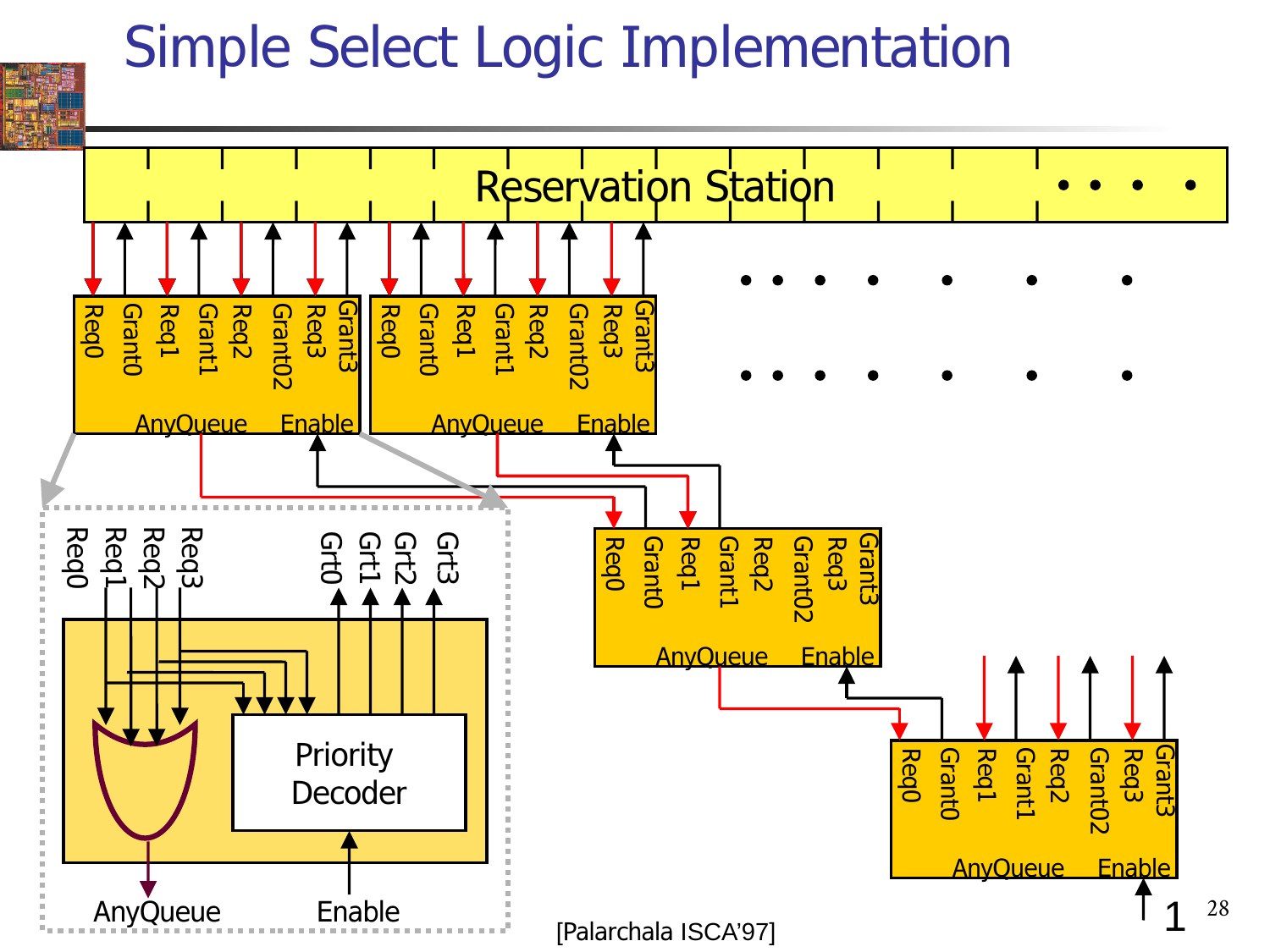

28
# Simple Select Logic Implementation
Reservation Station

Grant3

Grant0
Grant1
Grant02
Req0
Req1
Req2
Req3
AnyQueue
Enable

Grant3

Grant0
Grant1
Grant02
Req0
Req1
Req2
Req3
AnyQueue
Enable

Req0
Req1
Req2
Req3
Grt0
Grt1
Grt2
Grt3

Priority
Decoder

AnyQueue
Enable

Grant3

Grant0
Grant1
Grant02
Req0
Req1
Req2
Req3
AnyQueue
Enable

Grant3

Grant0
Grant1
Grant02
Req0
Req1
Req2
Req3
AnyQueue
Enable

1
[Palarchala ISCA’97]